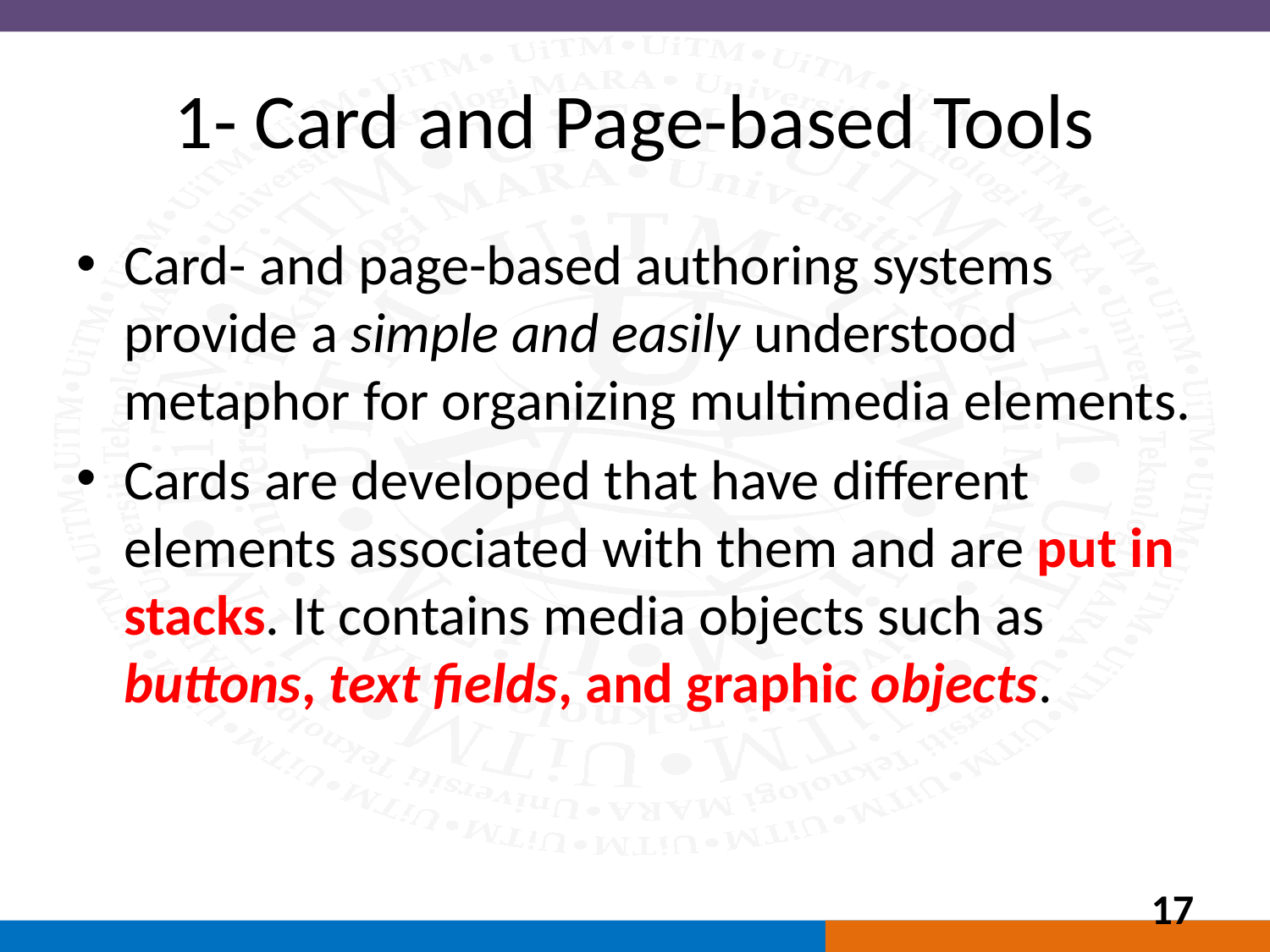

# 1- Card and Page-based Tools
Card- and page-based authoring systems provide a simple and easily understood metaphor for organizing multimedia elements.
Cards are developed that have different elements associated with them and are put in stacks. It contains media objects such as buttons, text fields, and graphic objects.

17